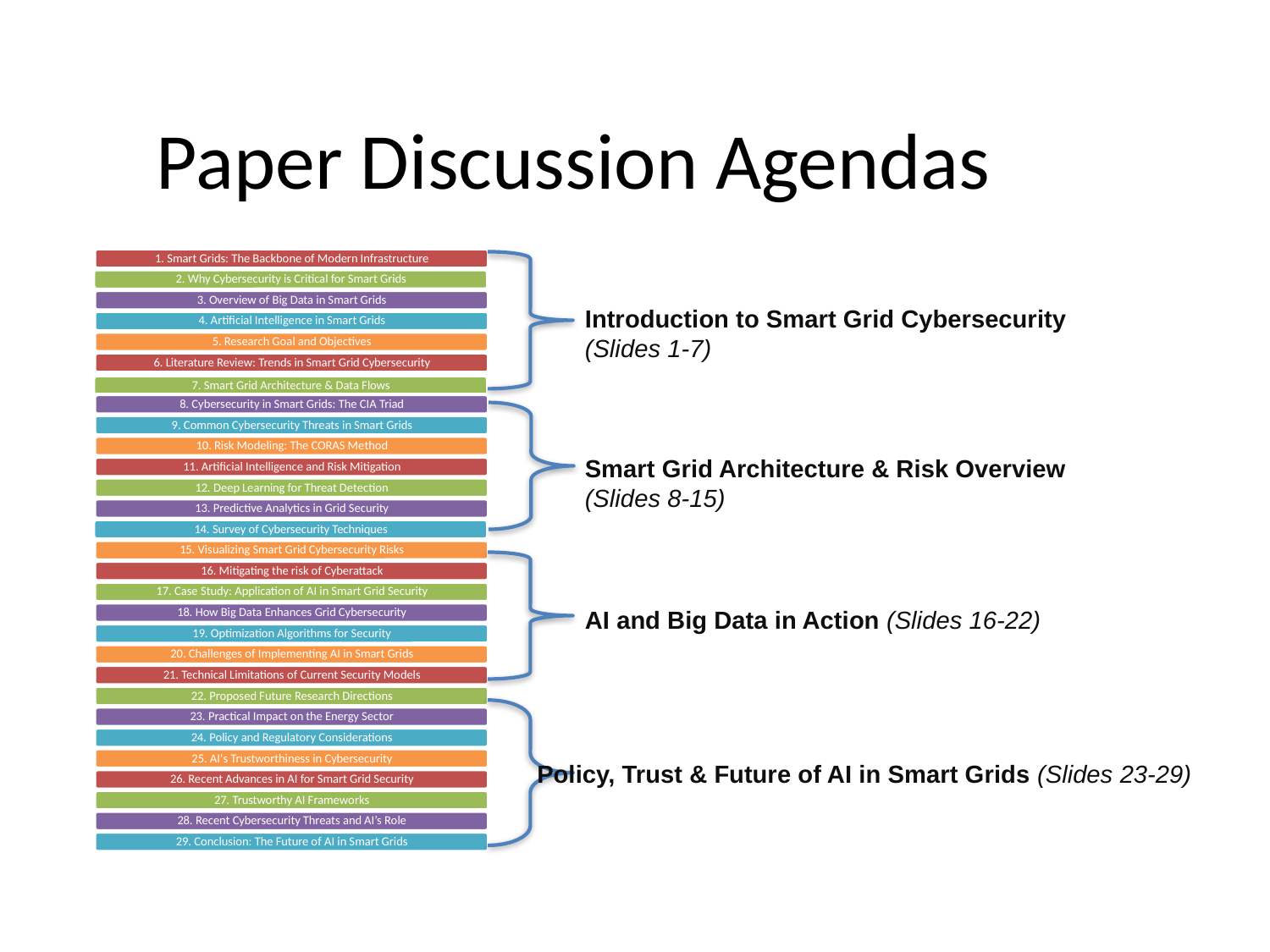

# Paper Discussion Agendas
1. Smart Grids: The Backbone of Modern Infrastructure
2. Why Cybersecurity is Critical for Smart Grids
3. Overview of Big Data in Smart Grids
4. Artificial Intelligence in Smart Grids
5. Research Goal and Objectives
6. Literature Review: Trends in Smart Grid Cybersecurity
7. Smart Grid Architecture & Data Flows
8. Cybersecurity in Smart Grids: The CIA Triad
9. Common Cybersecurity Threats in Smart Grids
10. Risk Modeling: The CORAS Method
11. Artificial Intelligence and Risk Mitigation
12. Deep Learning for Threat Detection
13. Predictive Analytics in Grid Security
14. Survey of Cybersecurity Techniques
15. Visualizing Smart Grid Cybersecurity Risks
16. Mitigating the risk of Cyberattack
17. Case Study: Application of AI in Smart Grid Security
18. How Big Data Enhances Grid Cybersecurity
19. Optimization Algorithms for Security
20. Challenges of Implementing AI in Smart Grids
21. Technical Limitations of Current Security Models
22. Proposed Future Research Directions
23. Practical Impact on the Energy Sector
24. Policy and Regulatory Considerations
25. AI's Trustworthiness in Cybersecurity
26. Recent Advances in AI for Smart Grid Security
27. Trustworthy AI Frameworks
28. Recent Cybersecurity Threats and AI’s Role
29. Conclusion: The Future of AI in Smart Grids

Introduction to Smart Grid Cybersecurity (Slides 1-7)

Smart Grid Architecture & Risk Overview (Slides 8-15)

AI and Big Data in Action (Slides 16-22)

Policy, Trust & Future of AI in Smart Grids (Slides 23-29)